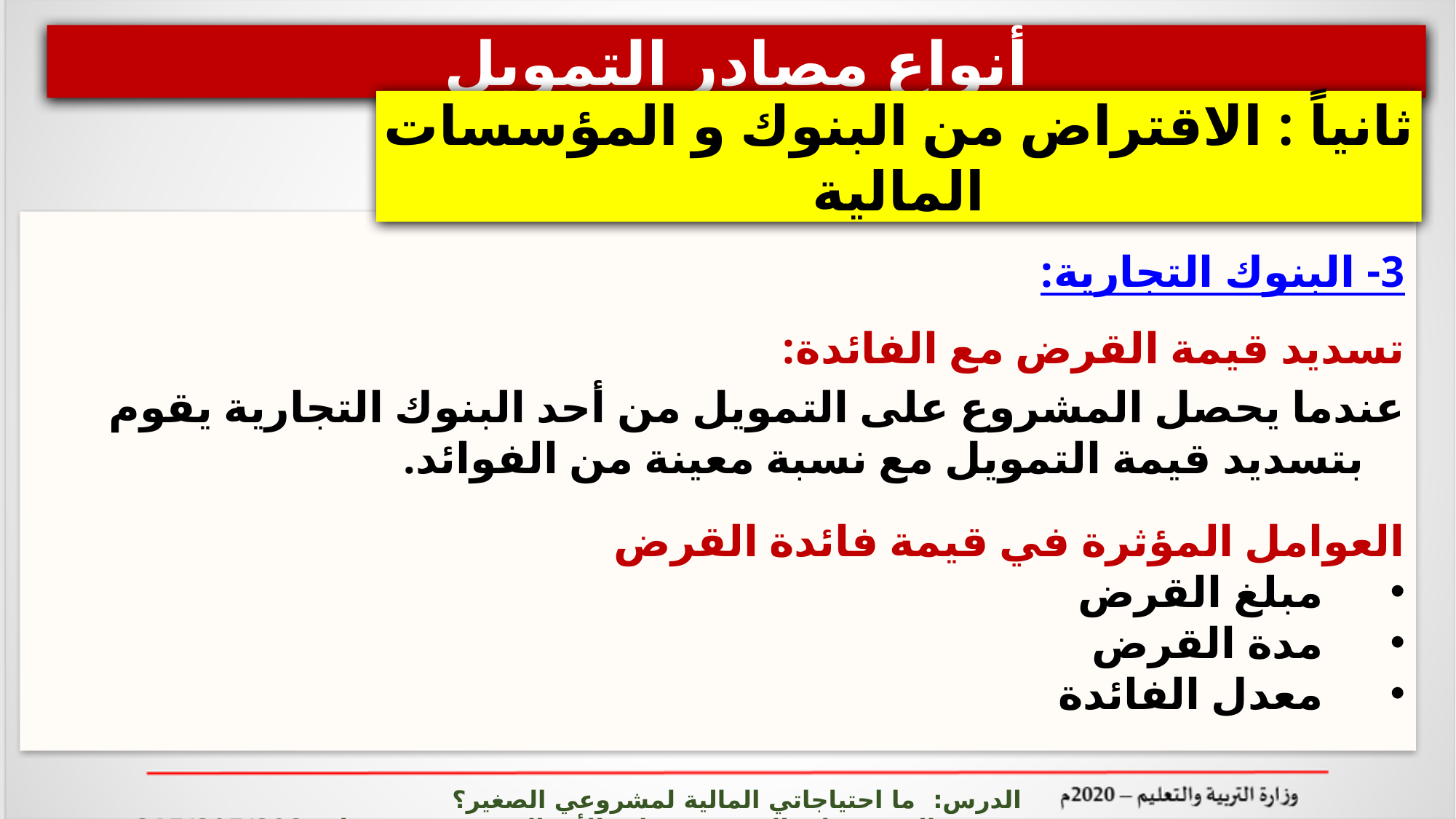

أنواع مصادر التمويل
ثانياً : الاقتراض من البنوك و المؤسسات المالية
3- البنوك التجارية:

تسديد قيمة القرض مع الفائدة:
عندما يحصل المشروع على التمويل من أحد البنوك التجارية يقوم بتسديد قيمة التمويل مع نسبة معينة من الفوائد.

العوامل المؤثرة في قيمة فائدة القرض
مبلغ القرض
مدة القرض
معدل الفائدة
الدرس:  ما احتياجاتي المالية لمشروعي الصغير؟                                       المشروعات الصغيرة وريادة الأعمال                    ادر 215/805/808